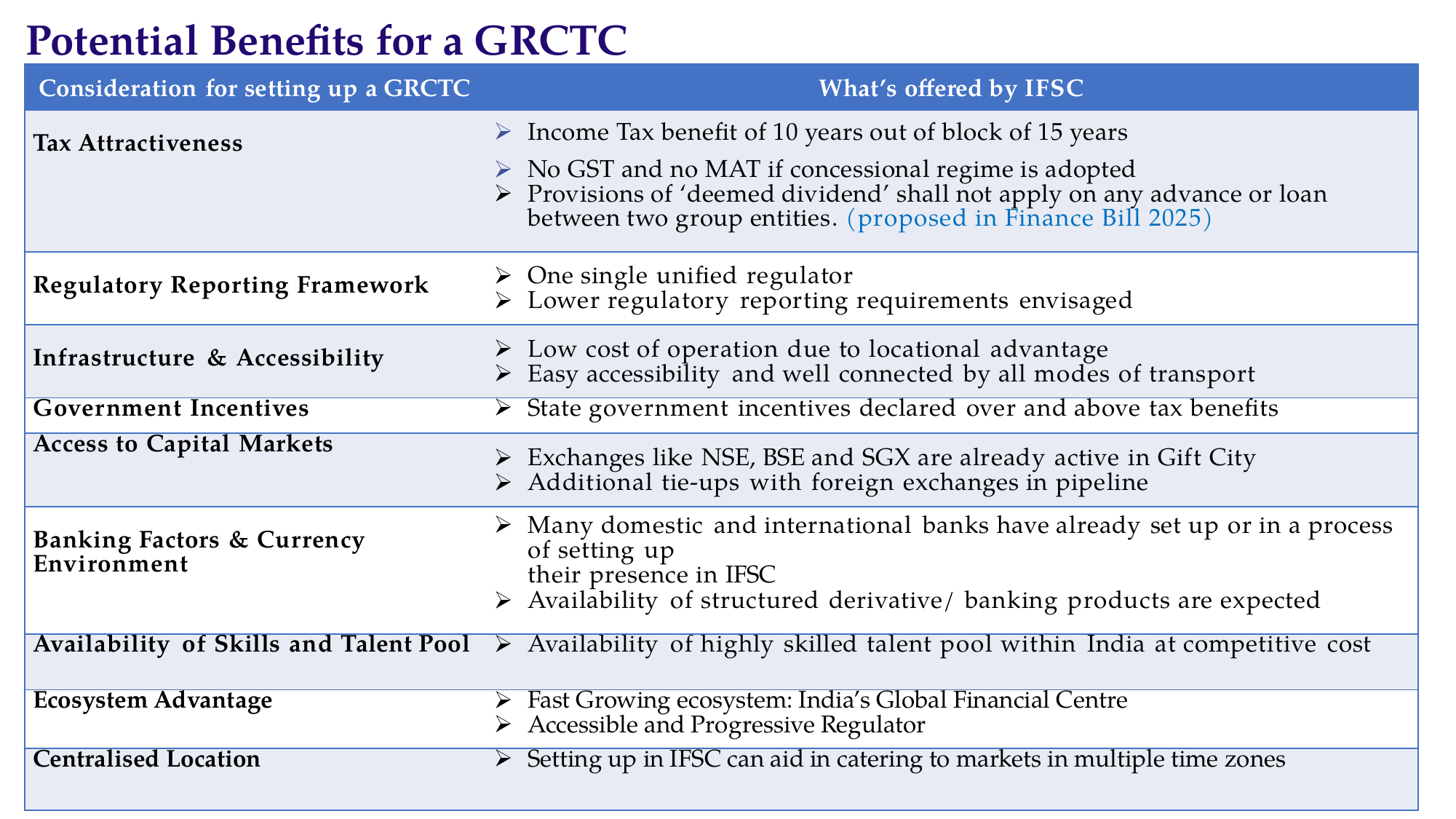

# Potential Benefits for a GRCTC
| Consideration for setting up a GRCTC | What’s offered by IFSC |
| --- | --- |
| Tax Attractiveness | Income Tax benefit of 10 years out of block of 15 years No GST and no MAT if concessional regime is adopted Provisions of ‘deemed dividend’ shall not apply on any advance or loan between two group entities. (proposed in Finance Bill 2025) |
| Regulatory Reporting Framework | One single unified regulator Lower regulatory reporting requirements envisaged |
| Infrastructure & Accessibility | Low cost of operation due to locational advantage Easy accessibility and well connected by all modes of transport |
| Government Incentives | State government incentives declared over and above tax benefits |
| Access to Capital Markets | Exchanges like NSE, BSE and SGX are already active in Gift City Additional tie-ups with foreign exchanges in pipeline |
| Banking Factors & Currency Environment | Many domestic and international banks have already set up or in a process of setting up their presence in IFSC Availability of structured derivative/ banking products are expected |
| Availability of Skills and Talent Pool | Availability of highly skilled talent pool within India at competitive cost |
| Ecosystem Advantage | Fast Growing ecosystem: India’s Global Financial Centre Accessible and Progressive Regulator |
| Centralised Location | Setting up in IFSC can aid in catering to markets in multiple time zones |